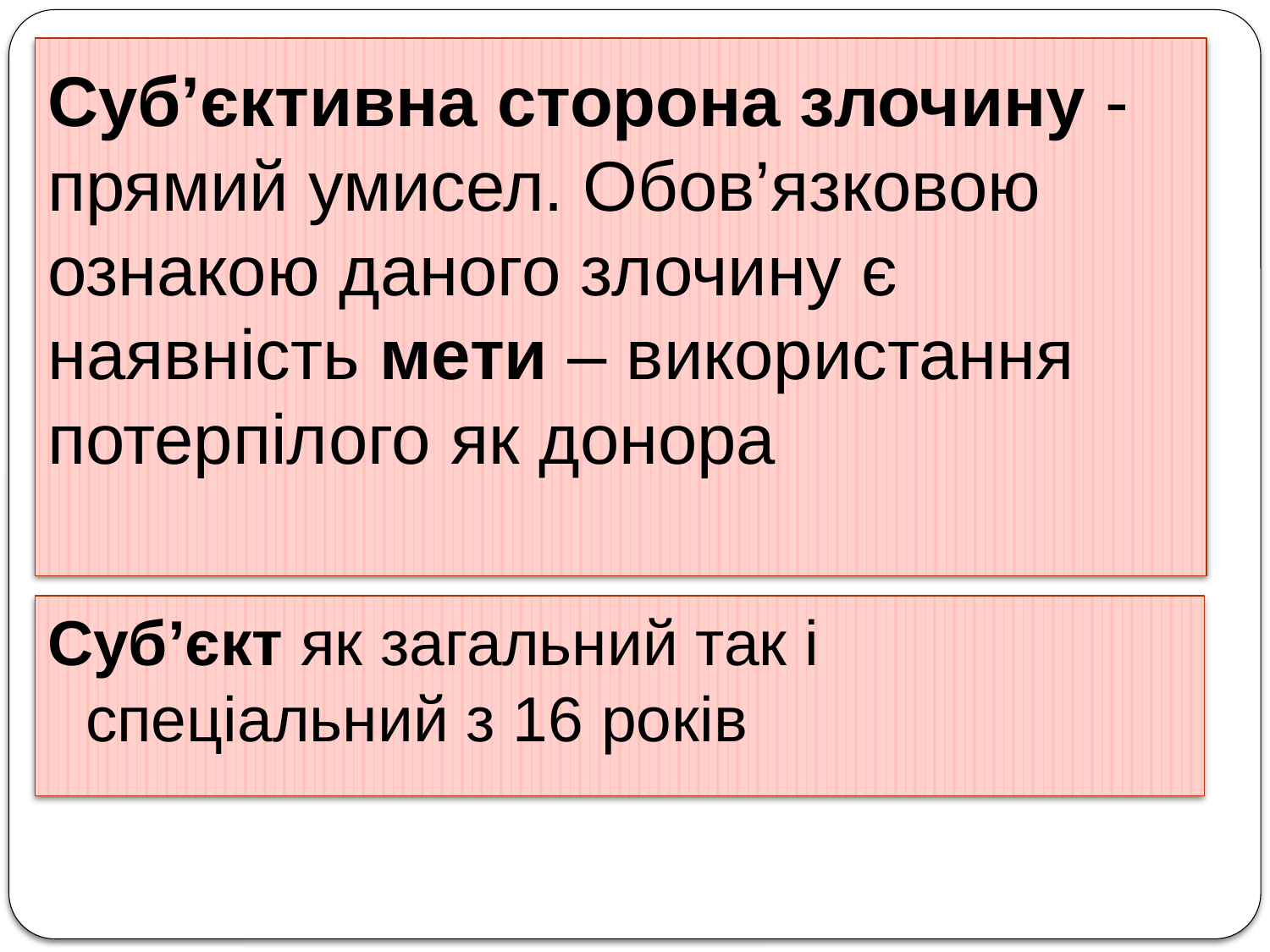

# Суб’єктивна сторона злочину -  прямий умисел. Обов’язковою ознакою даного злочину є наявність мети – використання потерпілого як донора
Суб’єкт як загальний так і спеціальний з 16 років